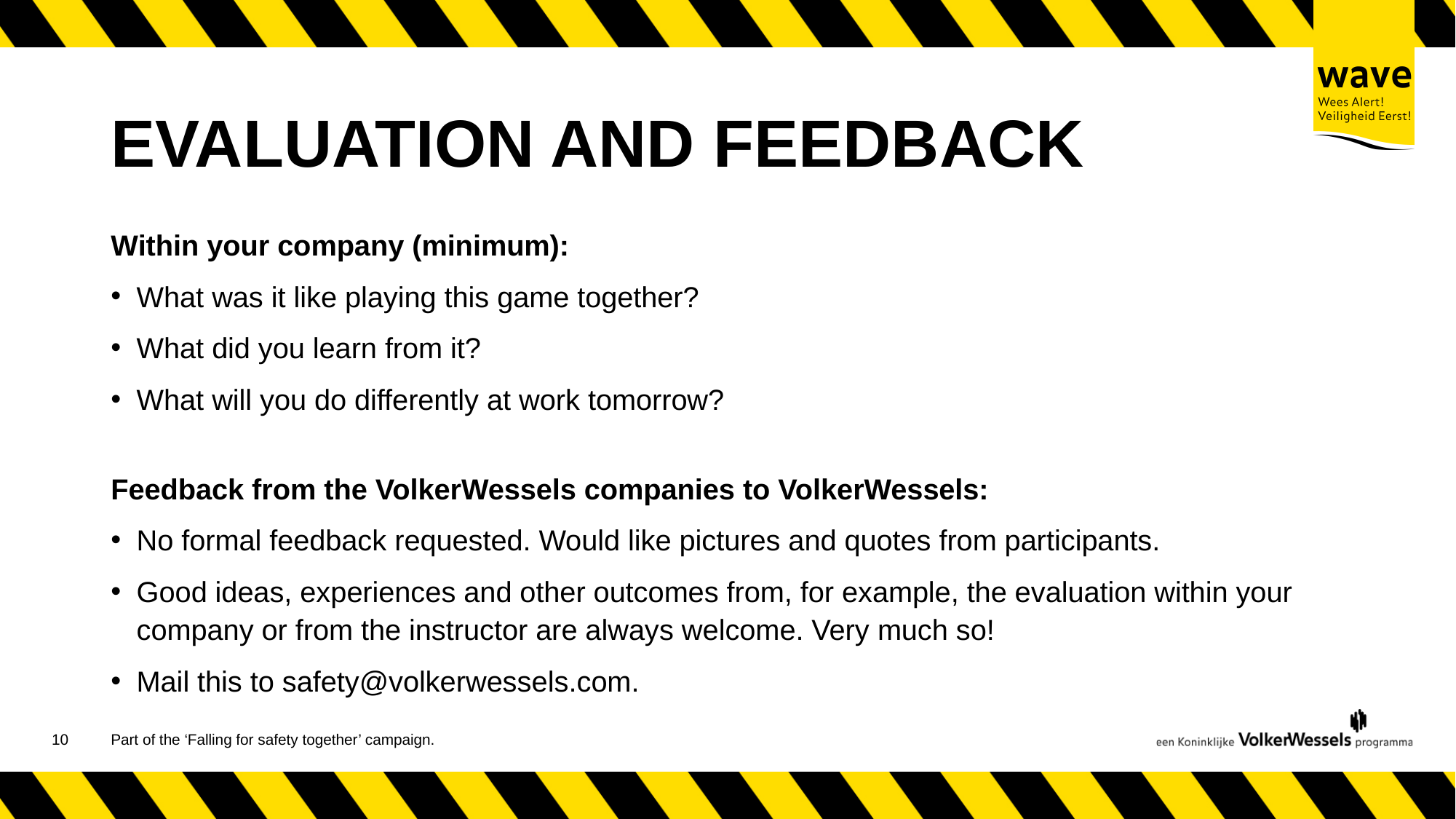

# EVALUATION AND FEEDBACK
Within your company (minimum):
What was it like playing this game together?
What did you learn from it?
What will you do differently at work tomorrow?
Feedback from the VolkerWessels companies to VolkerWessels:
No formal feedback requested. Would like pictures and quotes from participants.
Good ideas, experiences and other outcomes from, for example, the evaluation within your company or from the instructor are always welcome. Very much so!
Mail this to safety@volkerwessels.com.

10
Part of the ‘Falling for safety together’ campaign.